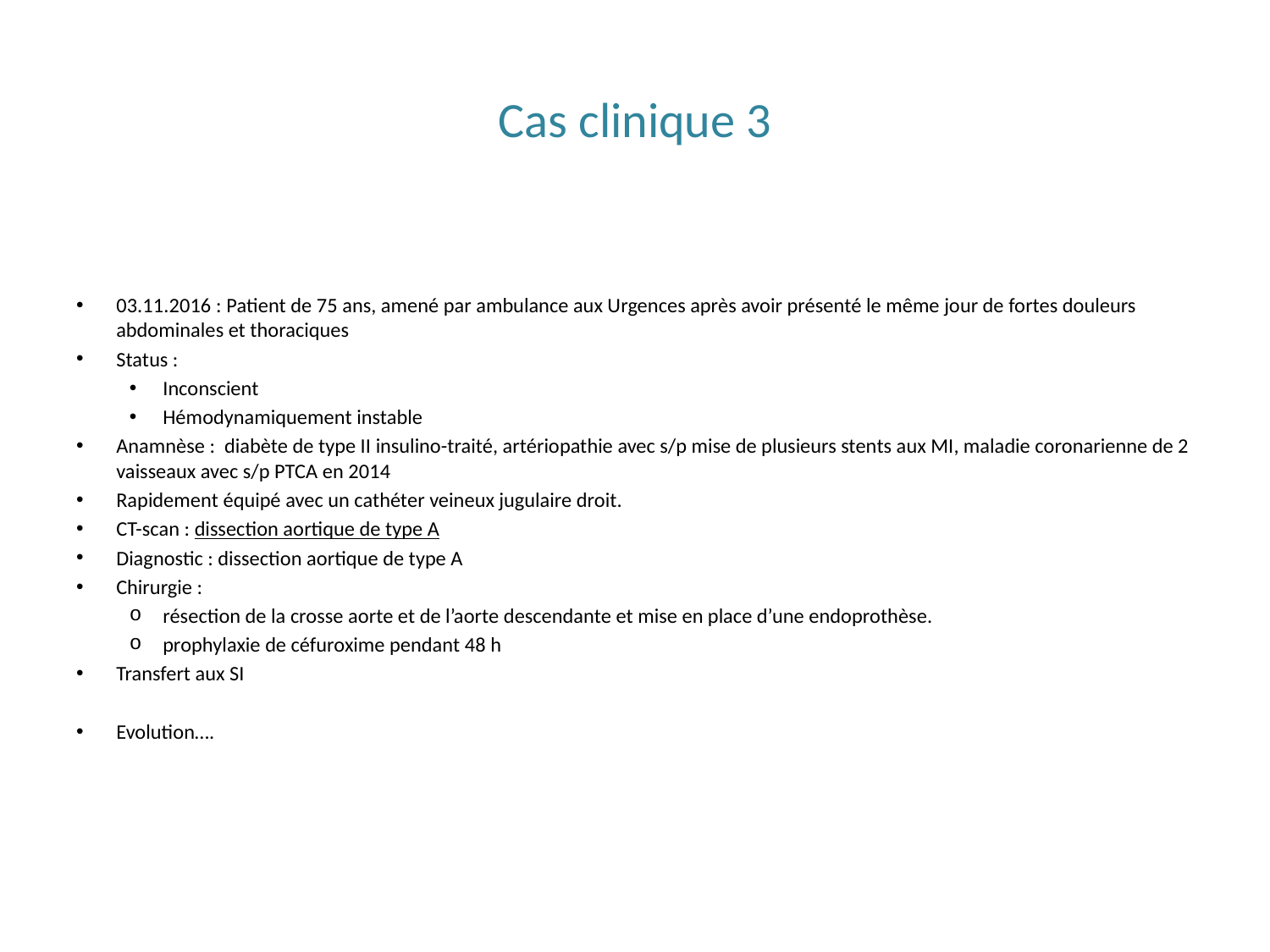

# Cas clinique 3
03.11.2016 : Patient de 75 ans, amené par ambulance aux Urgences après avoir présenté le même jour de fortes douleurs abdominales et thoraciques
Status :
Inconscient
Hémodynamiquement instable
Anamnèse :  diabète de type II insulino-traité, artériopathie avec s/p mise de plusieurs stents aux MI, maladie coronarienne de 2 vaisseaux avec s/p PTCA en 2014
Rapidement équipé avec un cathéter veineux jugulaire droit.
CT-scan : dissection aortique de type A
Diagnostic : dissection aortique de type A
Chirurgie :
résection de la crosse aorte et de l’aorte descendante et mise en place d’une endoprothèse.
prophylaxie de céfuroxime pendant 48 h
Transfert aux SI

Evolution….

43